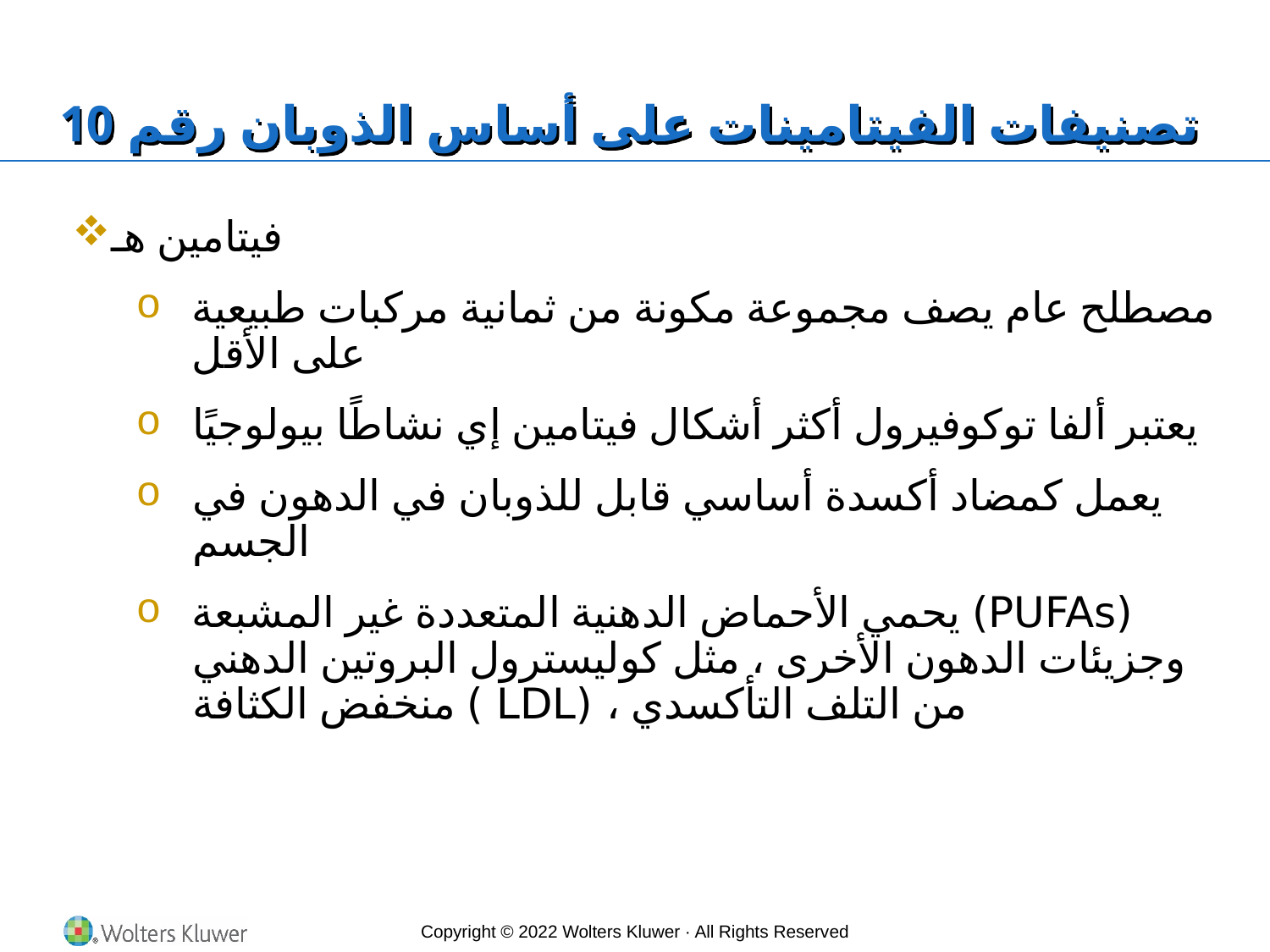

# تصنيفات الفيتامينات على أساس الذوبان رقم 10
فيتامين هـ
مصطلح عام يصف مجموعة مكونة من ثمانية مركبات طبيعية على الأقل
يعتبر ألفا توكوفيرول أكثر أشكال فيتامين إي نشاطًا بيولوجيًا
يعمل كمضاد أكسدة أساسي قابل للذوبان في الدهون في الجسم
يحمي الأحماض الدهنية المتعددة غير المشبعة (PUFAs) وجزيئات الدهون الأخرى ، مثل كوليسترول البروتين الدهني منخفض الكثافة ( LDL) ، من التلف التأكسدي